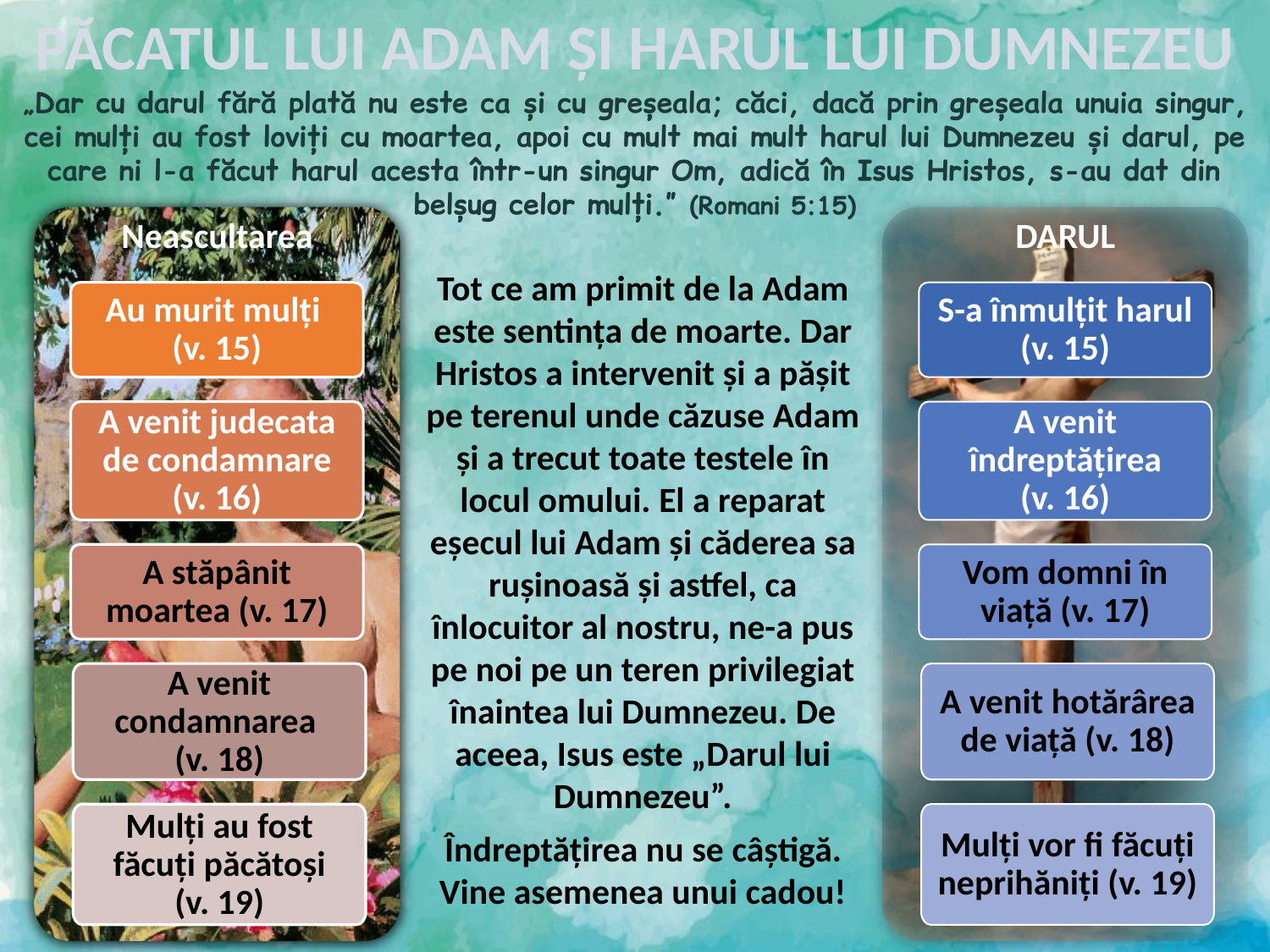

PĂCATUL LUI ADAM ȘI HARUL LUI DUMNEZEU
„Dar cu darul fără plată nu este ca și cu greșeala; căci, dacă prin greșeala unuia singur, cei mulți au fost loviți cu moartea, apoi cu mult mai mult harul lui Dumnezeu și darul, pe care ni l-a făcut harul acesta într-un singur Om, adică în Isus Hristos, s-au dat din belșug celor mulți.” (Romani 5:15)
Neascultarea
DARUL
Tot ce am primit de la Adam este sentinţa de moarte. Dar Hristos a intervenit şi a păşit pe terenul unde căzuse Adam şi a trecut toate testele în locul omului. El a reparat eşecul lui Adam şi căderea sa ruşinoasă şi astfel, ca înlocuitor al nostru, ne-a pus pe noi pe un teren privilegiat înaintea lui Dumnezeu. De aceea, Isus este „Darul lui Dumnezeu”.
Îndreptățirea nu se câștigă. Vine asemenea unui cadou!
Au murit mulți
(v. 15)
S-a înmulțit harul (v. 15)
A venit judecata de condamnare
(v. 16)
A venit îndreptățirea
(v. 16)
A stăpânit moartea (v. 17)
Vom domni în viață (v. 17)
A venit condamnarea
(v. 18)
A venit hotărârea de viață (v. 18)
Mulți au fost făcuți păcătoși
(v. 19)
Mulți vor fi făcuți neprihăniți (v. 19)